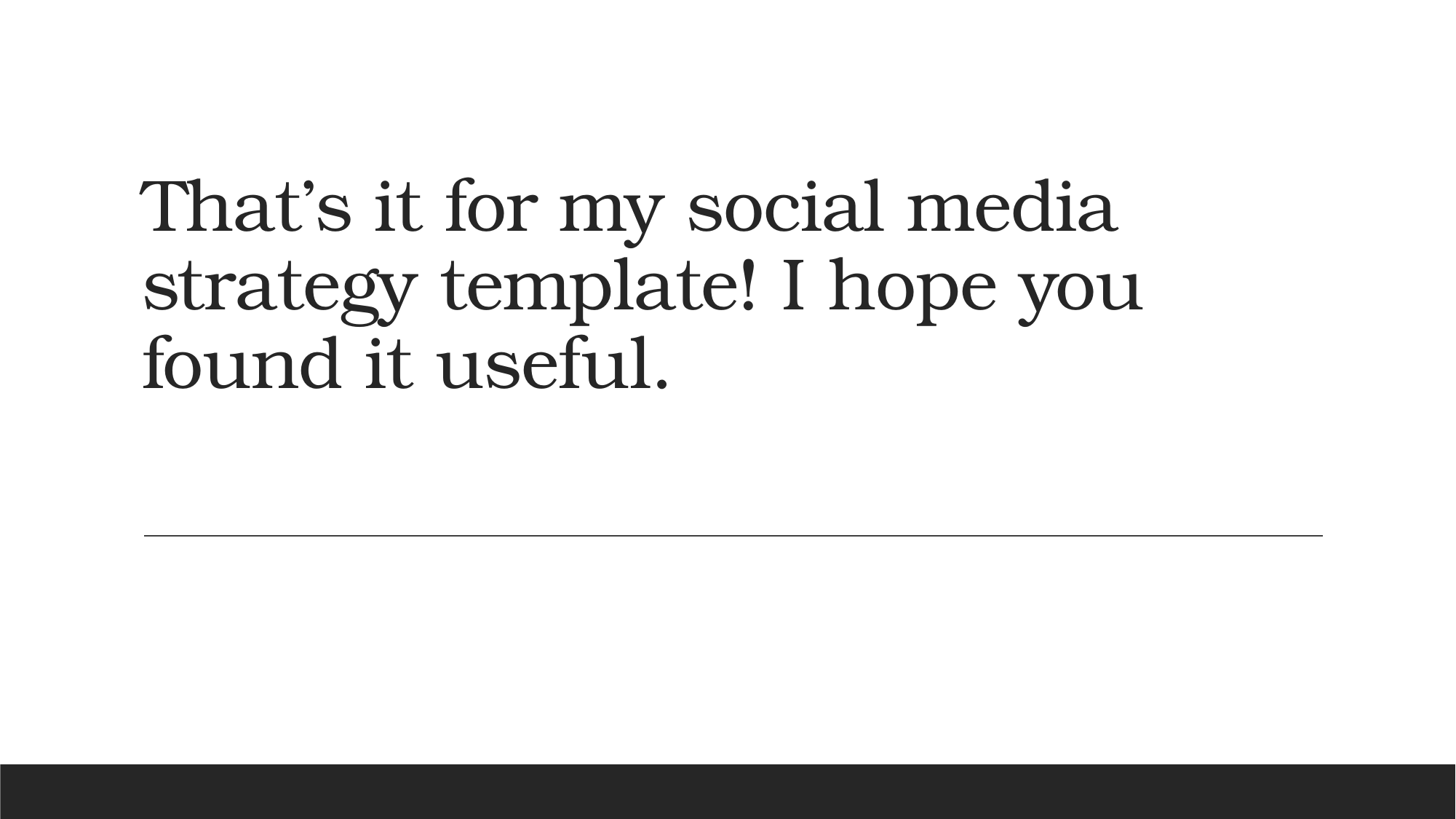

# That’s it for my social media strategy template! I hope you found it useful.